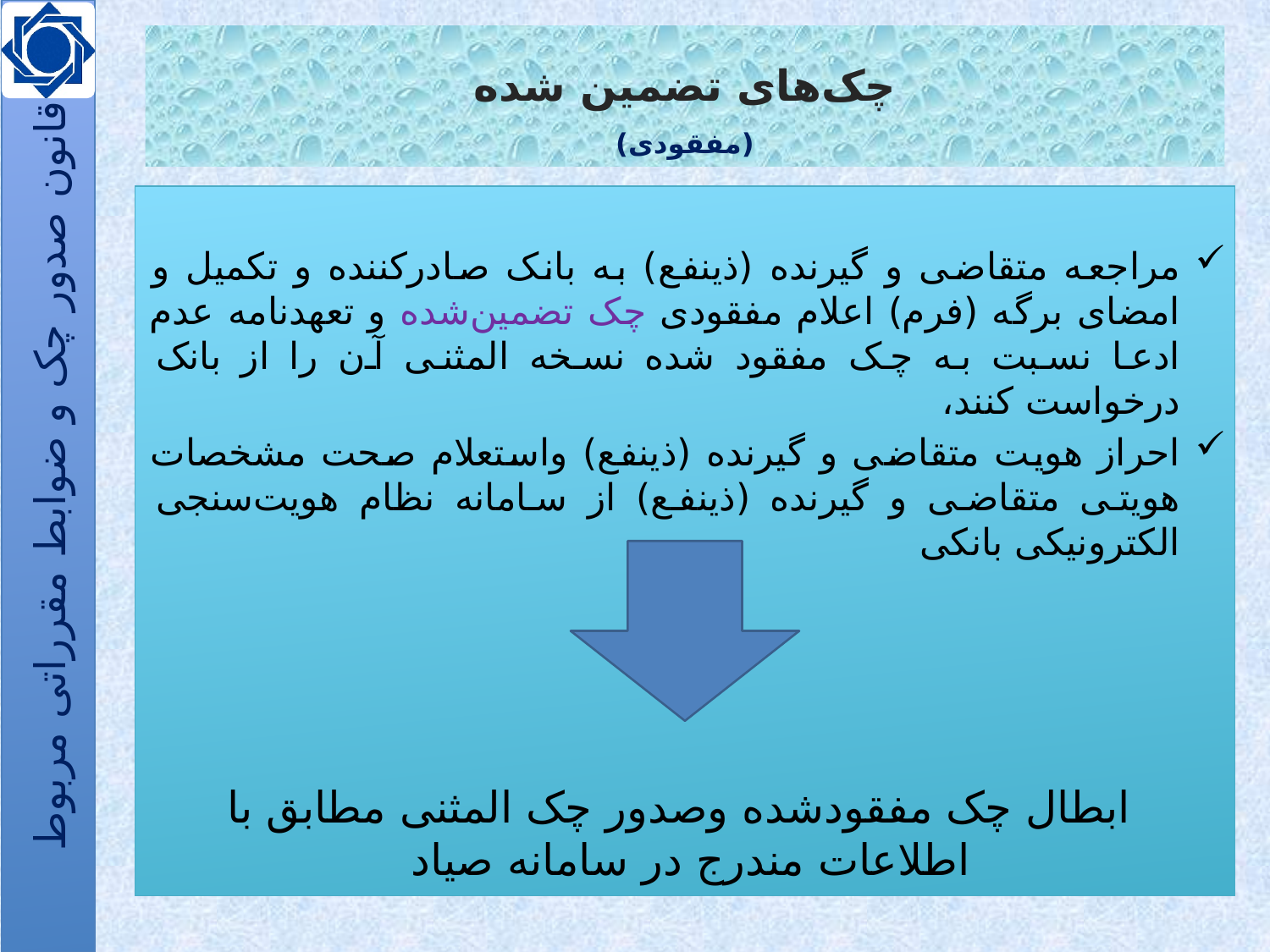

# چک‌های تضمین شده (مفقودی)

مراجعه متقاضی و گیرنده (ذینفع) به بانک صادرکننده و تکمیل و امضای برگه (فرم) اعلام مفقودی چک تضمین‌شده و تعهدنامه عدم ادعا نسبت به چک مفقود شده نسخه المثنی آن را از بانک درخواست کنند،
احراز هویت متقاضی و گیرنده (ذینفع) واستعلام صحت مشخصات هویتی متقاضی و گیرنده (ذینفع) از سامانه نظام هویت‌سنجی الکترونیکی بانکی

 ابطال چک مفقودشده وصدور چک المثنی مطابق با اطلاعات مندرج در سامانه صیاد